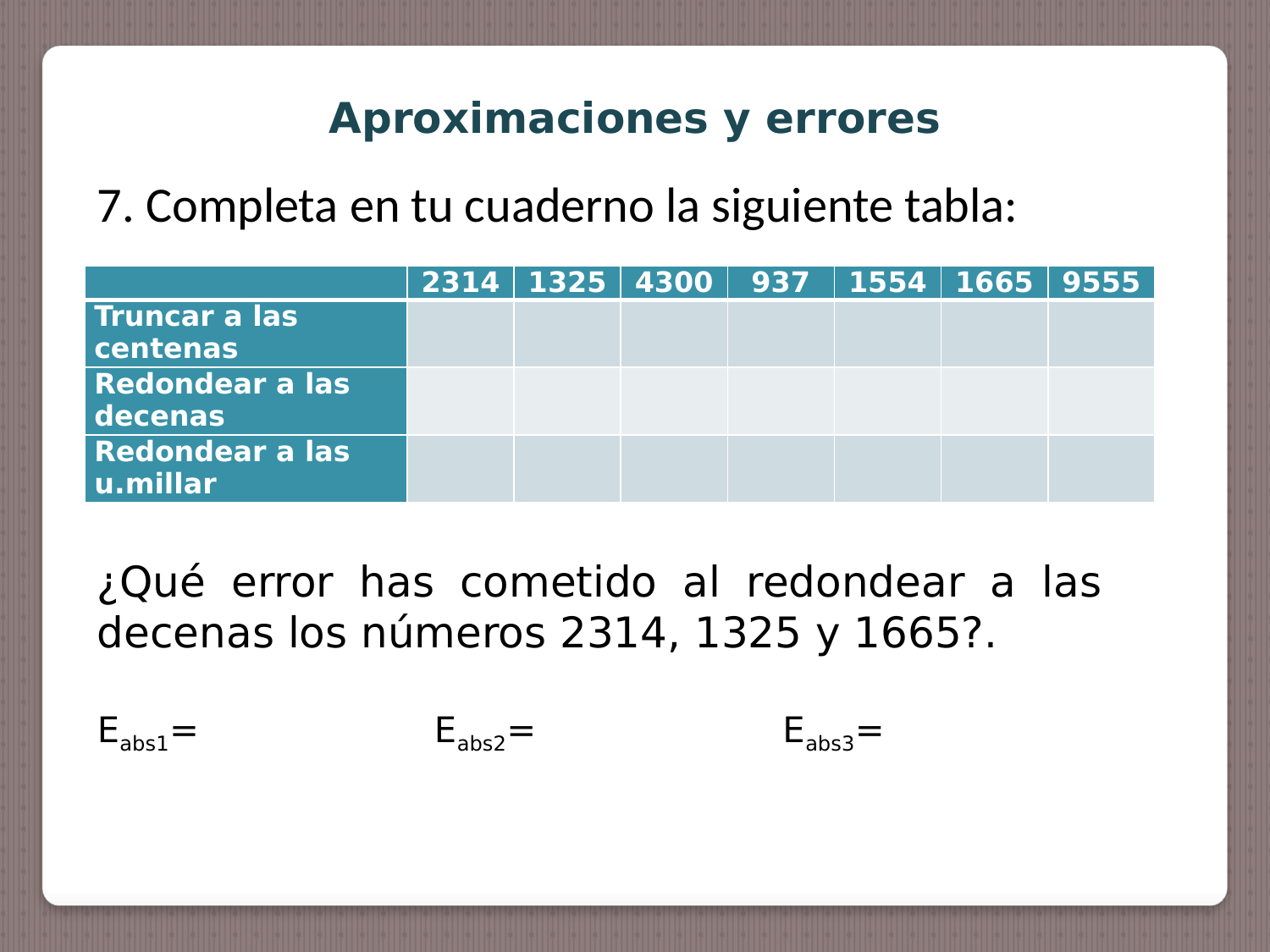

Aproximaciones y errores
7. Completa en tu cuaderno la siguiente tabla:
|  | 2314 | 1325 | 4300 | 937 | 1554 | 1665 | 9555 |
| --- | --- | --- | --- | --- | --- | --- | --- |
| Truncar a las centenas |  |  |  |  |  |  |  |
| Redondear a las decenas |  |  |  |  |  |  |  |
| Redondear a las u.millar |  |  |  |  |  |  |  |
¿Qué error has cometido al redondear a las decenas los números 2314, 1325 y 1665?.

Eabs1=                     Eabs2=                      Eabs3=